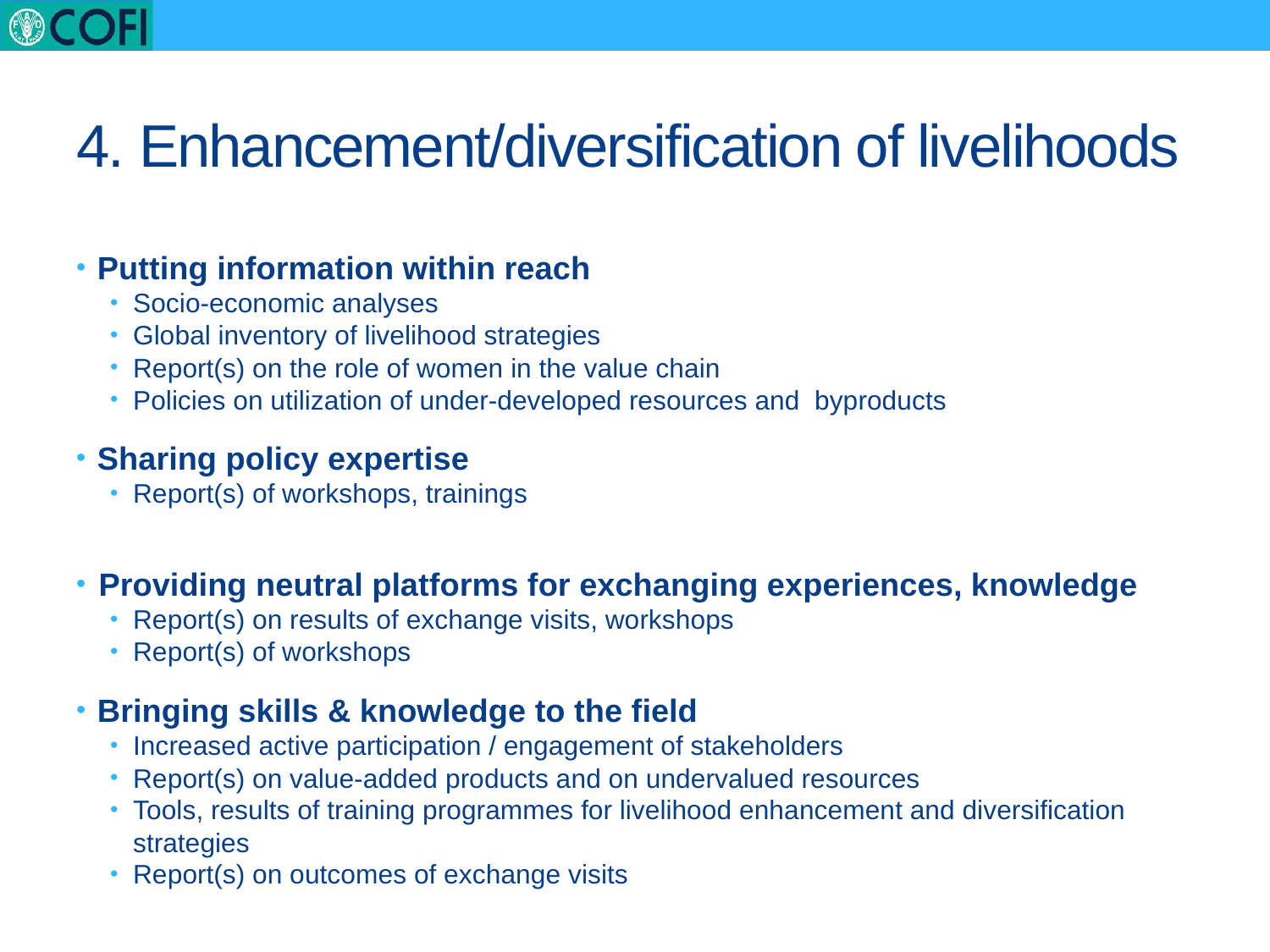

# 4. Enhancement/diversification of livelihoods
Putting information within reach
Socio-economic analyses
Global inventory of livelihood strategies
Report(s) on the role of women in the value chain
Policies on utilization of under-developed resources and  byproducts
Sharing policy expertise
Report(s) of workshops, trainings

Providing neutral platforms for exchanging experiences, knowledge
Report(s) on results of exchange visits, workshops
Report(s) of workshops
Bringing skills & knowledge to the field
Increased active participation / engagement of stakeholders
Report(s) on value-added products and on undervalued resources
Tools, results of training programmes for livelihood enhancement and diversification strategies
Report(s) on outcomes of exchange visits